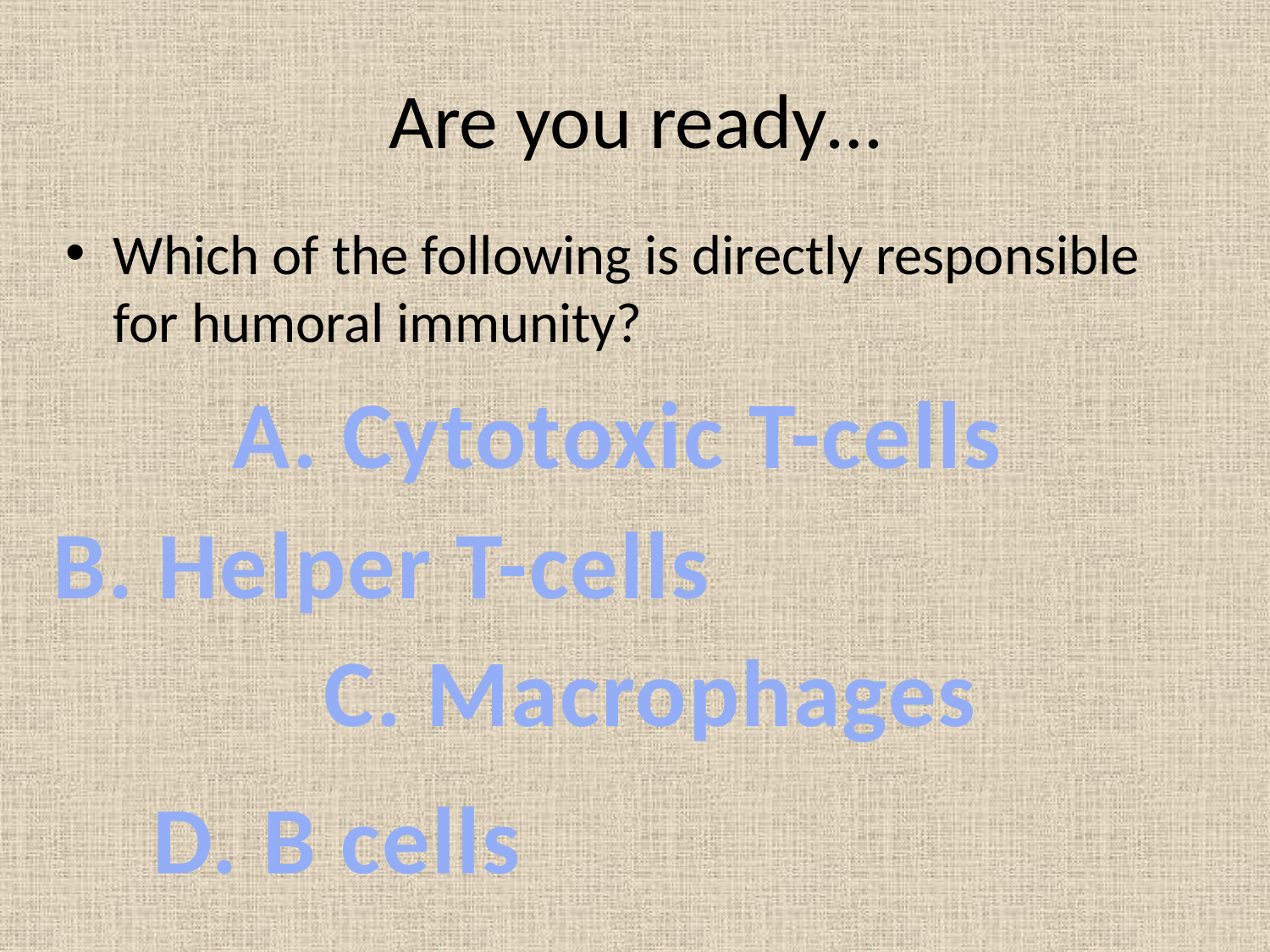

# Are you ready…
Which of the following is directly responsible for humoral immunity?
A. Cytotoxic T-cells
B. Helper T-cells
C. Macrophages
D. B cells